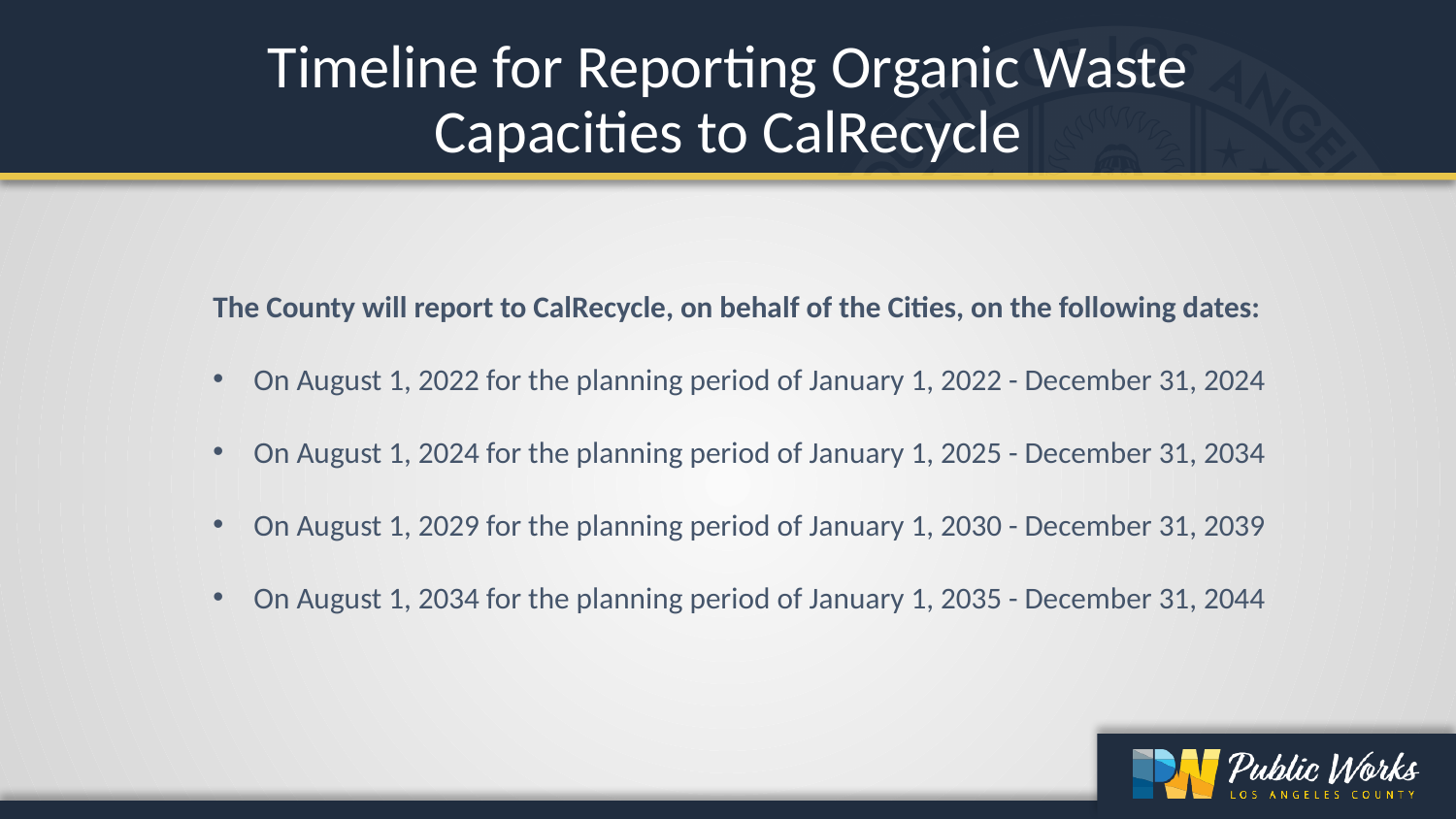

Timeline for Reporting Organic Waste Capacities to CalRecycle
The County will report to CalRecycle, on behalf of the Cities, on the following dates:

On August 1, 2022 for the planning period of January 1, 2022 - December 31, 2024

On August 1, 2024 for the planning period of January 1, 2025 - December 31, 2034

On August 1, 2029 for the planning period of January 1, 2030 - December 31, 2039

On August 1, 2034 for the planning period of January 1, 2035 - December 31, 2044